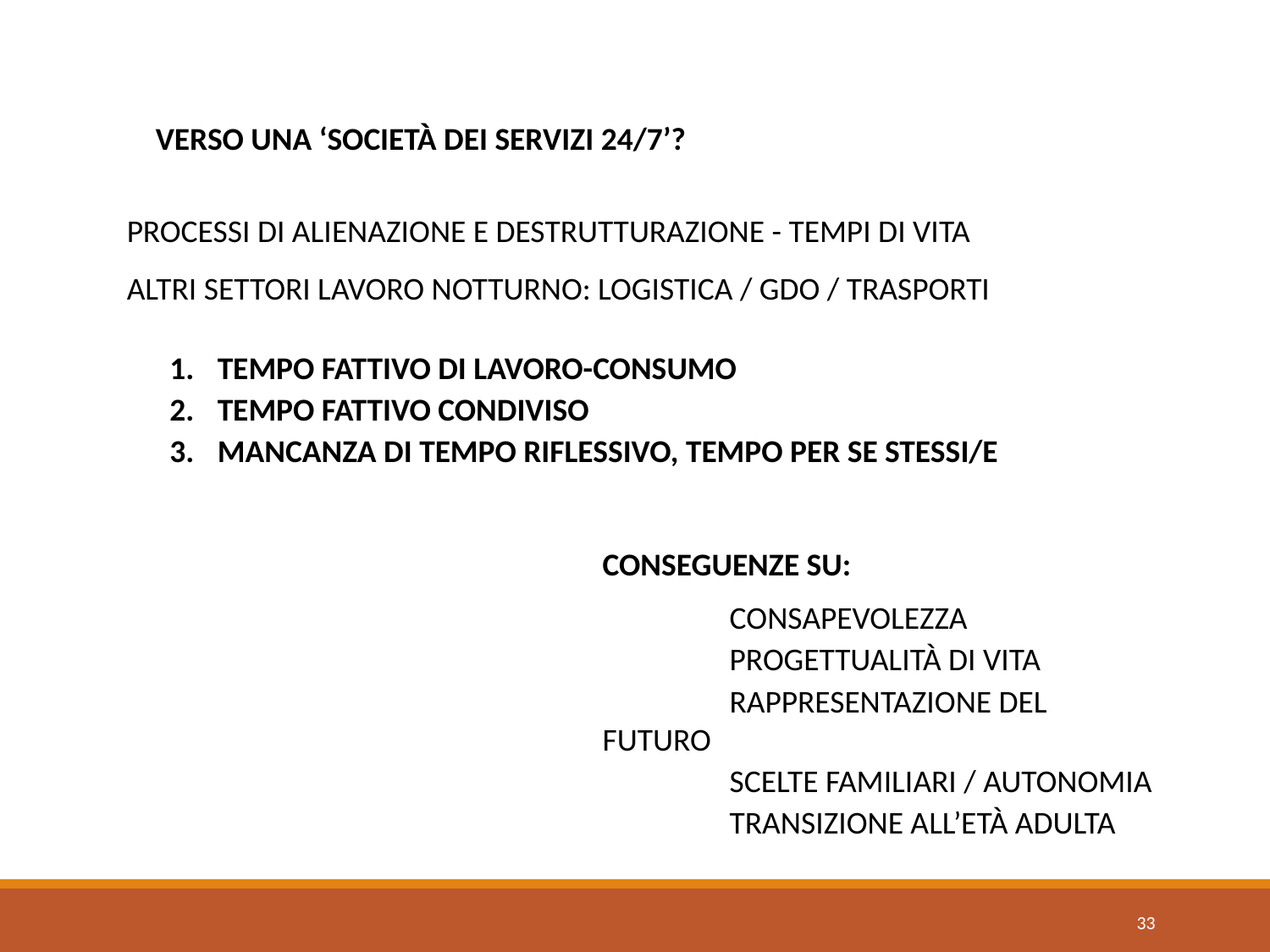

VERSO UNA ‘SOCIETÀ DEI SERVIZI 24/7’?
PROCESSI DI ALIENAZIONE E DESTRUTTURAZIONE - TEMPI DI VITA
ALTRI SETTORI LAVORO NOTTURNO: LOGISTICA / GDO / TRASPORTI
TEMPO FATTIVO DI LAVORO-CONSUMO
TEMPO FATTIVO CONDIVISO
MANCANZA DI TEMPO RIFLESSIVO, TEMPO PER SE STESSI/E
CONSEGUENZE SU:

	CONSAPEVOLEZZA
	PROGETTUALITÀ DI VITA
	RAPPRESENTAZIONE DEL FUTURO
	SCELTE FAMILIARI / AUTONOMIA
	TRANSIZIONE ALL’ETÀ ADULTA
33